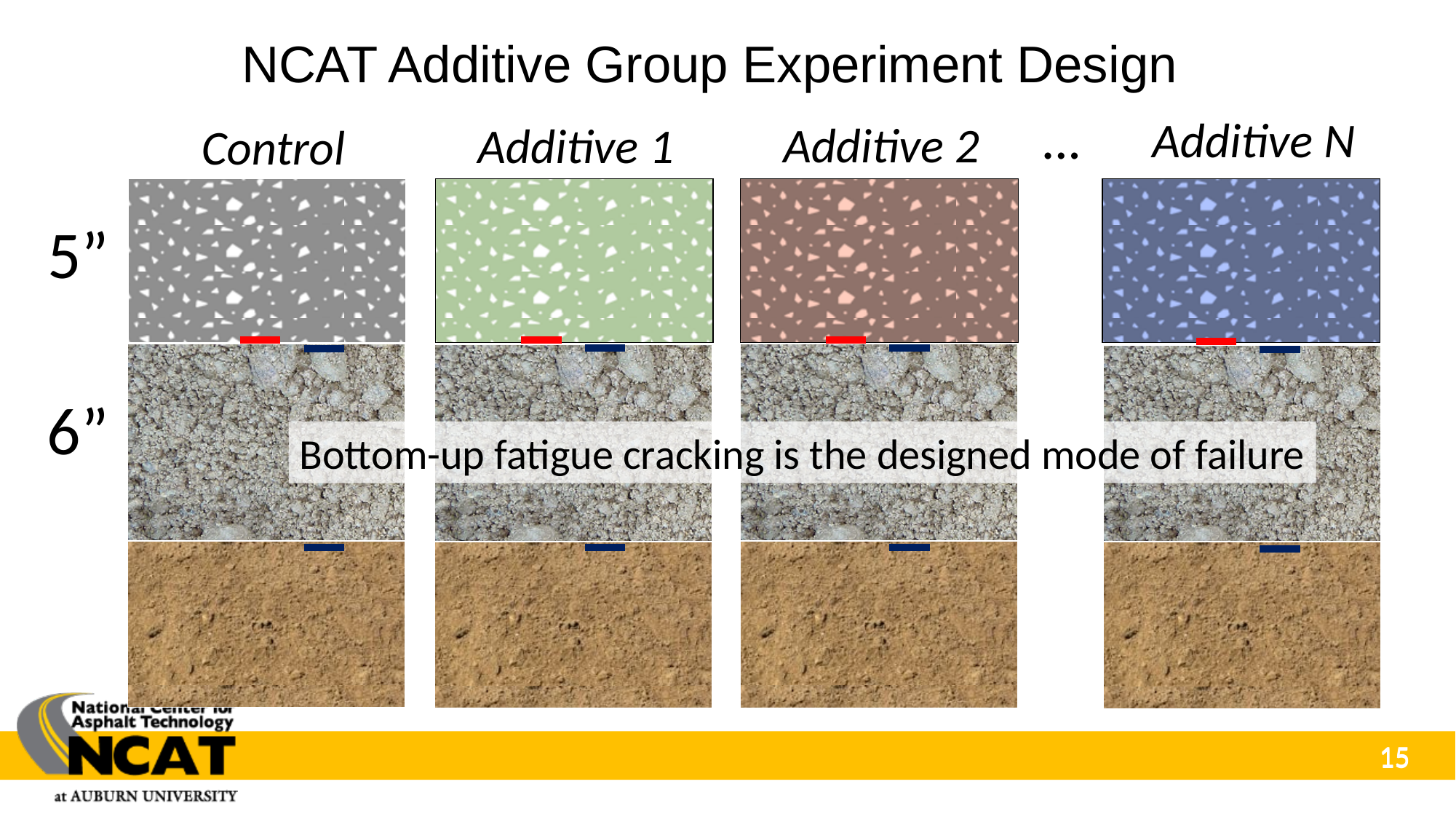

NCAT Additive Group Experiment Design
…
Additive N
Additive 2
Additive 1
Control

5”

6”
Bottom-up fatigue cracking is the designed mode of failure

15
15